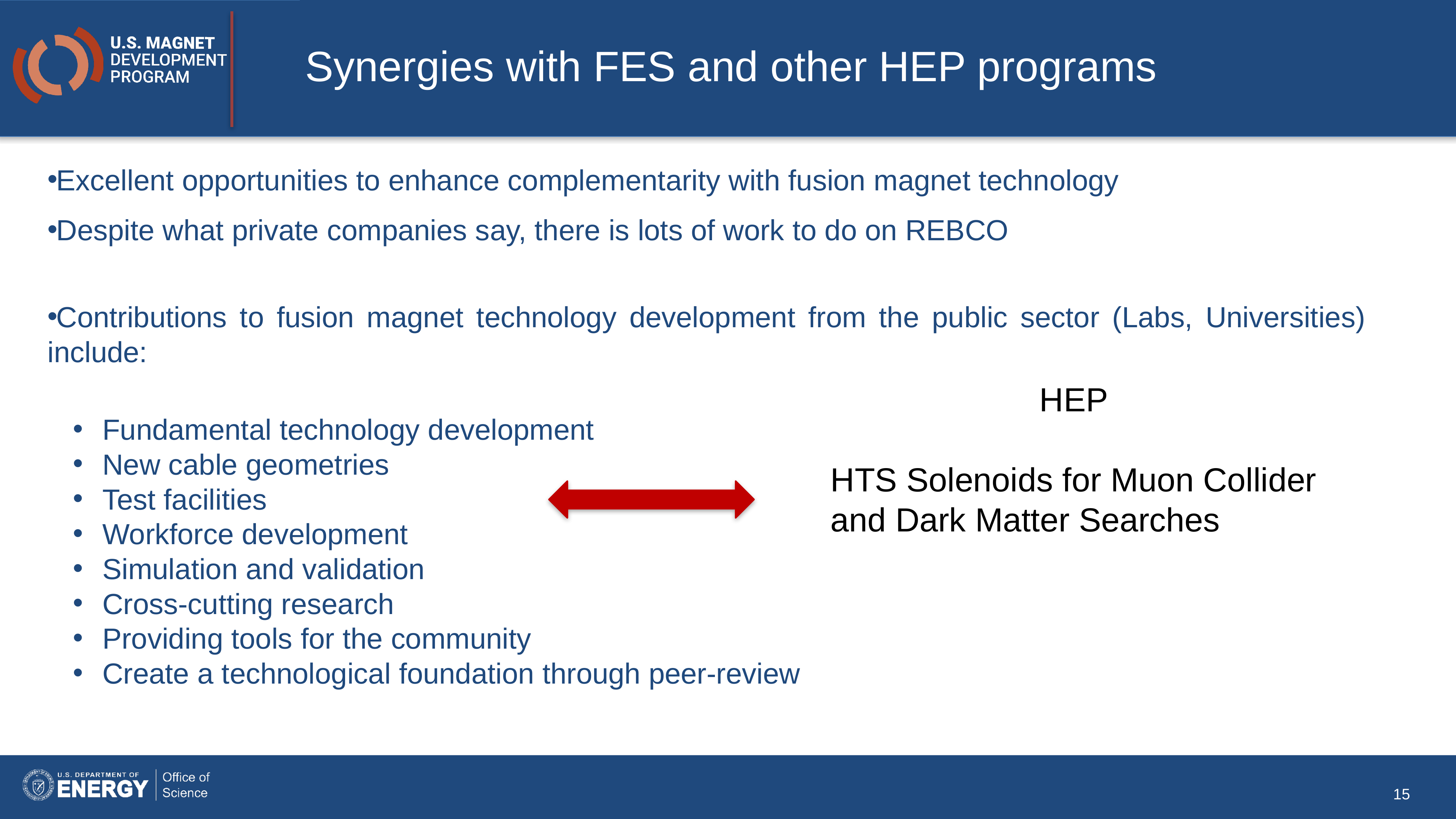

# Synergies with FES and other HEP programs
Excellent opportunities to enhance complementarity with fusion magnet technology
Despite what private companies say, there is lots of work to do on REBCO

Contributions to fusion magnet technology development from the public sector (Labs, Universities) include:

Fundamental technology development
New cable geometries
Test facilities
Workforce development
Simulation and validation
Cross-cutting research
Providing tools for the community
Create a technological foundation through peer-review

HEP

HTS Solenoids for Muon Collider
and Dark Matter Searches

15